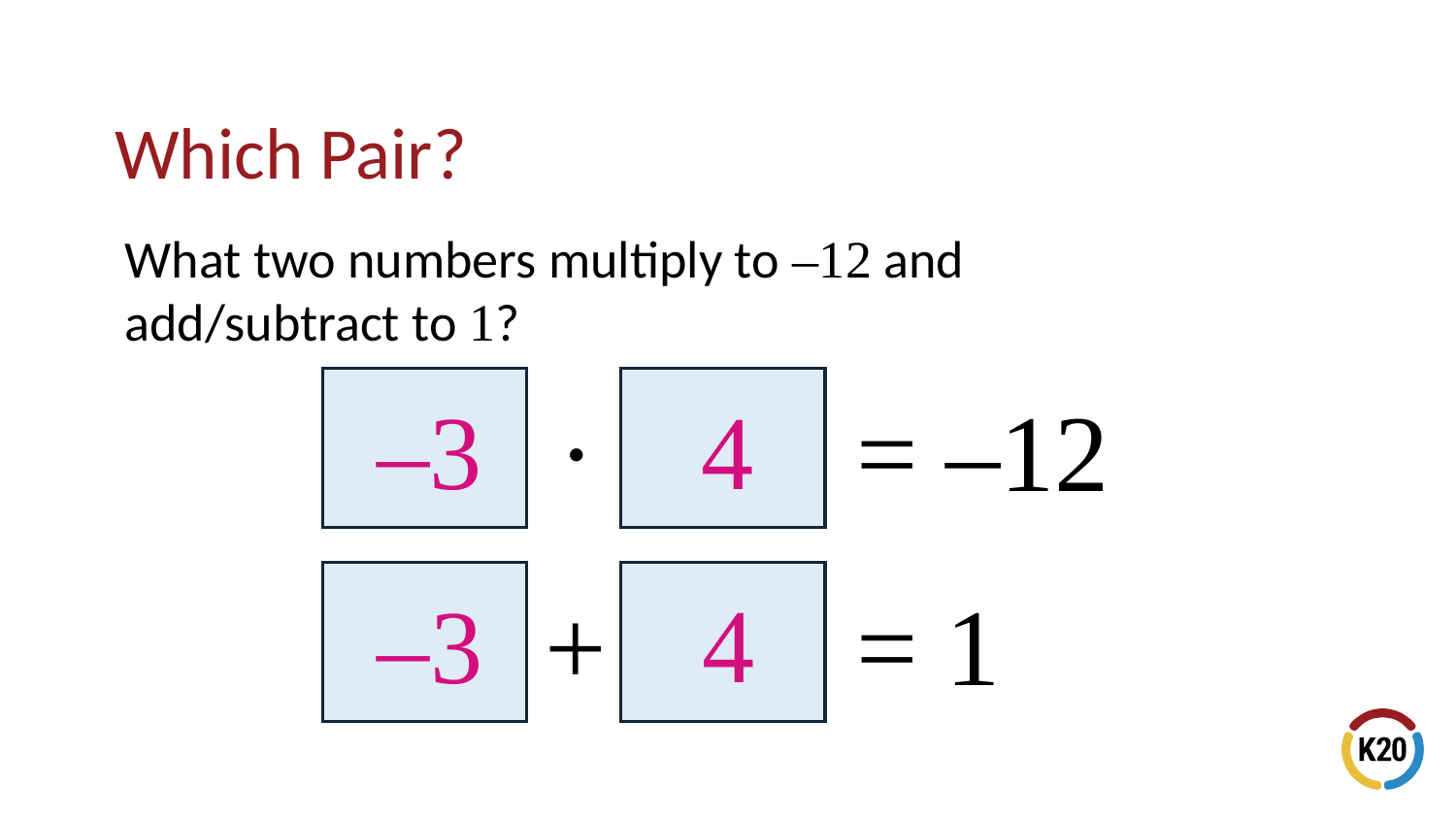

What two numbers multiply to –12 and
add/subtract to 1?
# Which Pair?
4

·

= –12
–3
4
–3
+
= 1